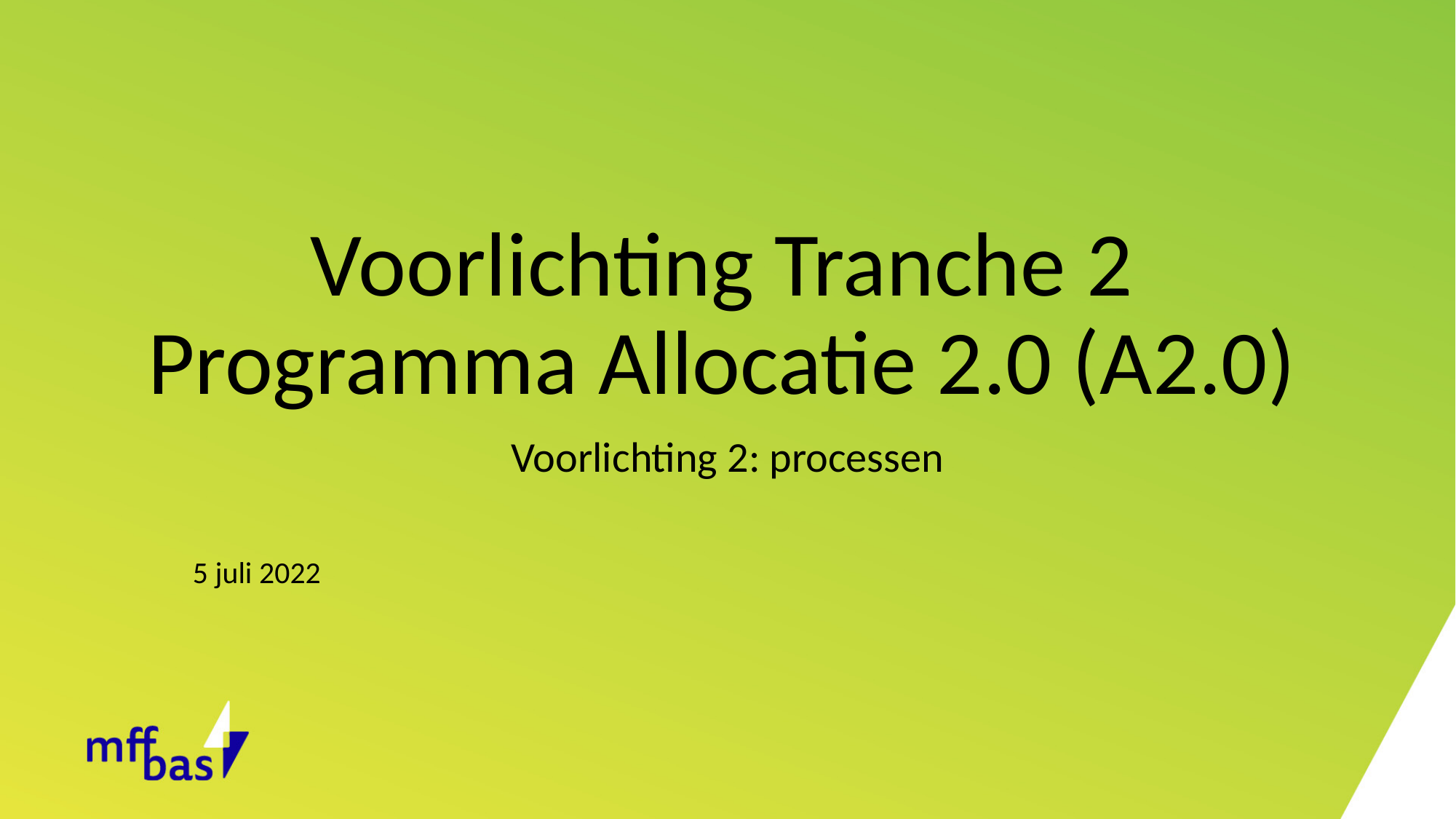

# Voorlichting Tranche 2 Programma Allocatie 2.0 (A2.0)
Voorlichting 2: processen

5 juli 2022